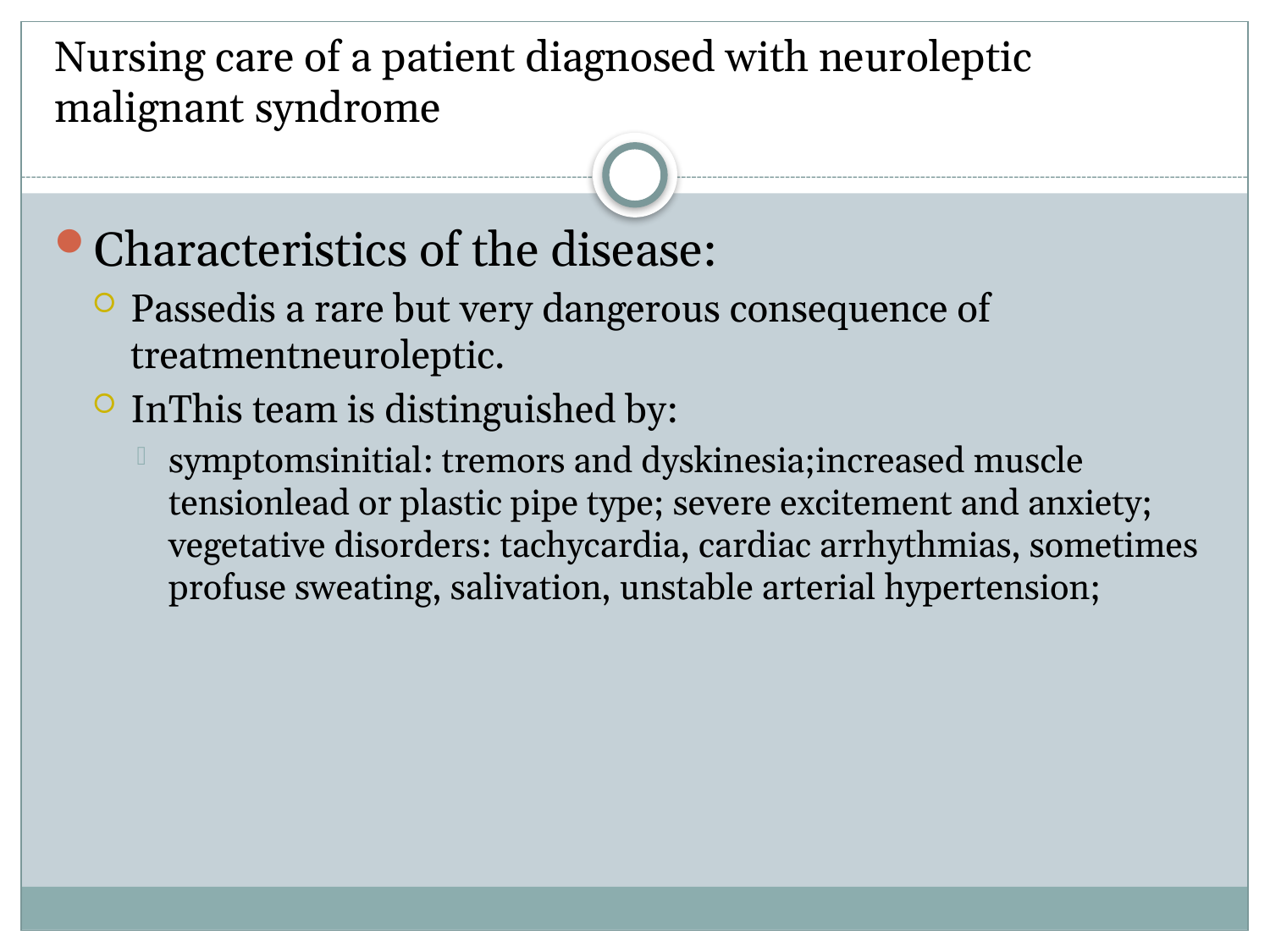

# Nursing care of a patient diagnosed with neuroleptic malignant syndrome
Characteristics of the disease:
Passedis a rare but very dangerous consequence of treatmentneuroleptic.
InThis team is distinguished by:
symptomsinitial: tremors and dyskinesia;increased muscle tensionlead or plastic pipe type; severe excitement and anxiety; vegetative disorders: tachycardia, cardiac arrhythmias, sometimes profuse sweating, salivation, unstable arterial hypertension;